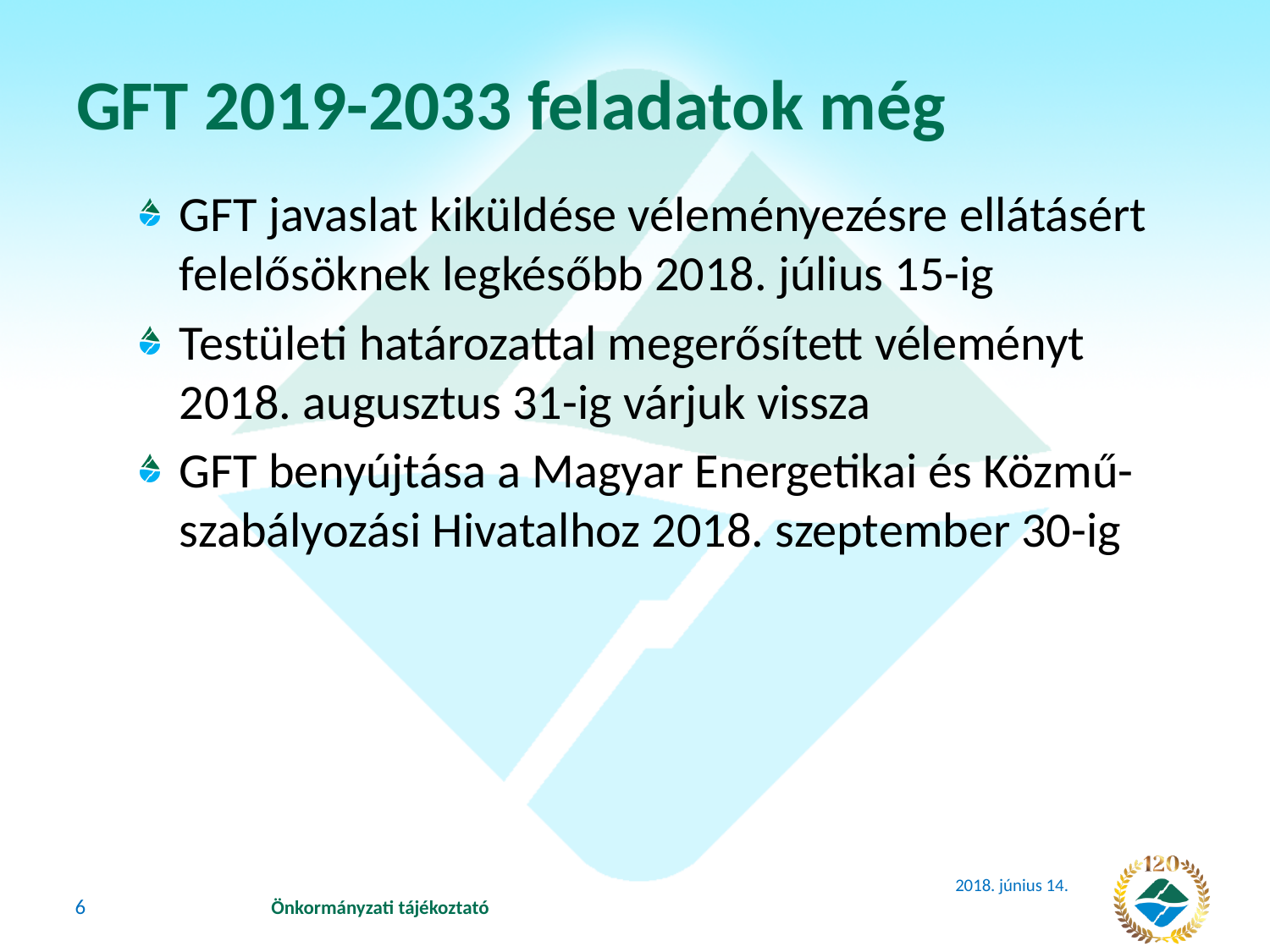

# GFT 2019-2033 feladatok még
GFT javaslat kiküldése véleményezésre ellátásért felelősöknek legkésőbb 2018. július 15-ig
Testületi határozattal megerősített véleményt 2018. augusztus 31-ig várjuk vissza
GFT benyújtása a Magyar Energetikai és Közmű-szabályozási Hivatalhoz 2018. szeptember 30-ig
2018. június 14.
6
Önkormányzati tájékoztató